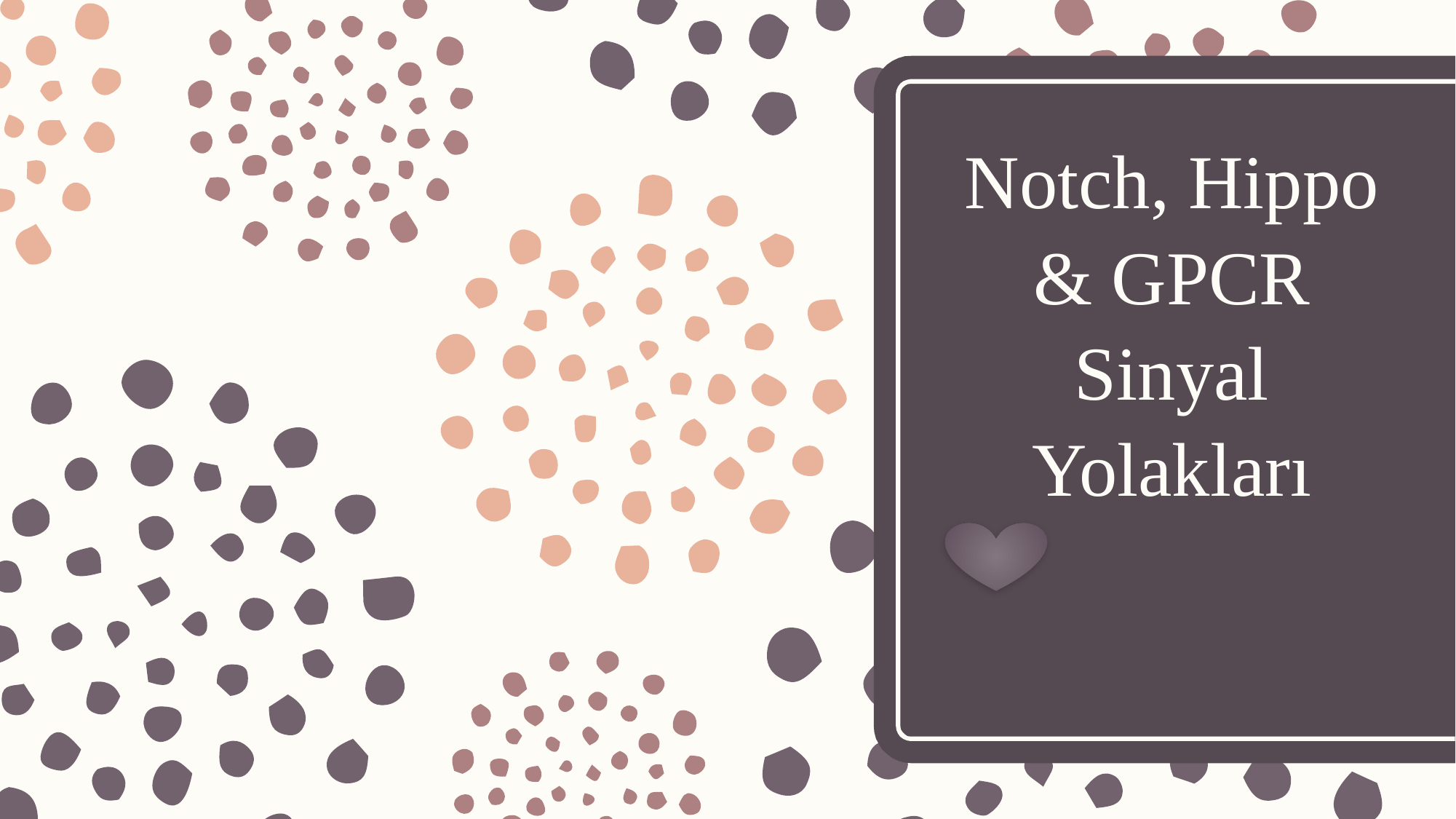

# Notch, Hippo & GPCR Sinyal Yolakları